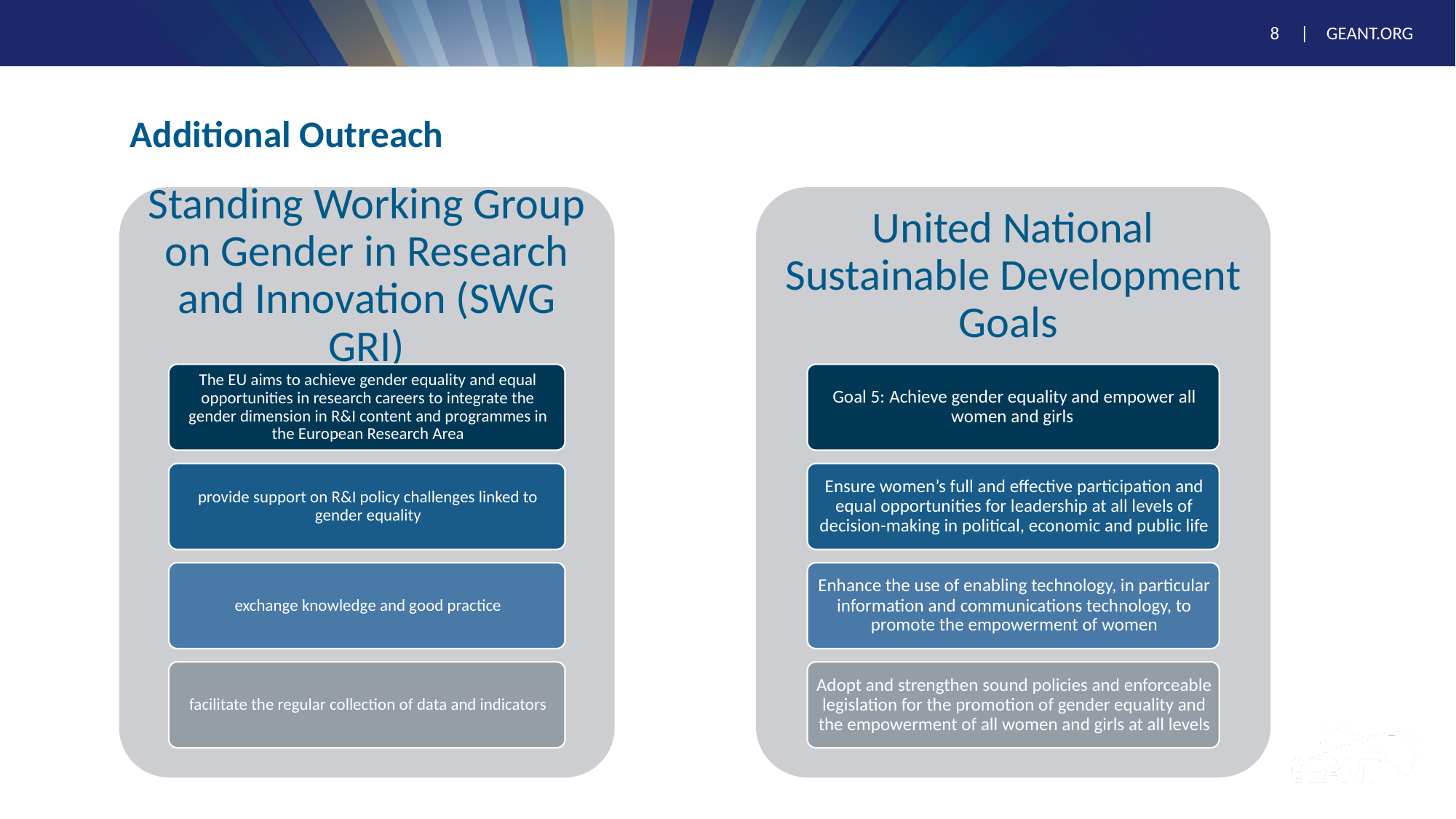

# Additional Outreach
Standing Working Group on Gender in Research and Innovation (SWG GRI)
The EU aims to achieve gender equality and equal opportunities in research careers to integrate the gender dimension in R&I content and programmes in the European Research Area
provide support on R&I policy challenges linked to gender equality
exchange knowledge and good practice
facilitate the regular collection of data and indicators
United National Sustainable Development Goals
Goal 5: Achieve gender equality and empower all women and girls
Ensure women’s full and effective participation and equal opportunities for leadership at all levels of decision-making in political, economic and public life
Enhance the use of enabling technology, in particular information and communications technology, to promote the empowerment of women
Adopt and strengthen sound policies and enforceable legislation for the promotion of gender equality and the empowerment of all women and girls at all levels